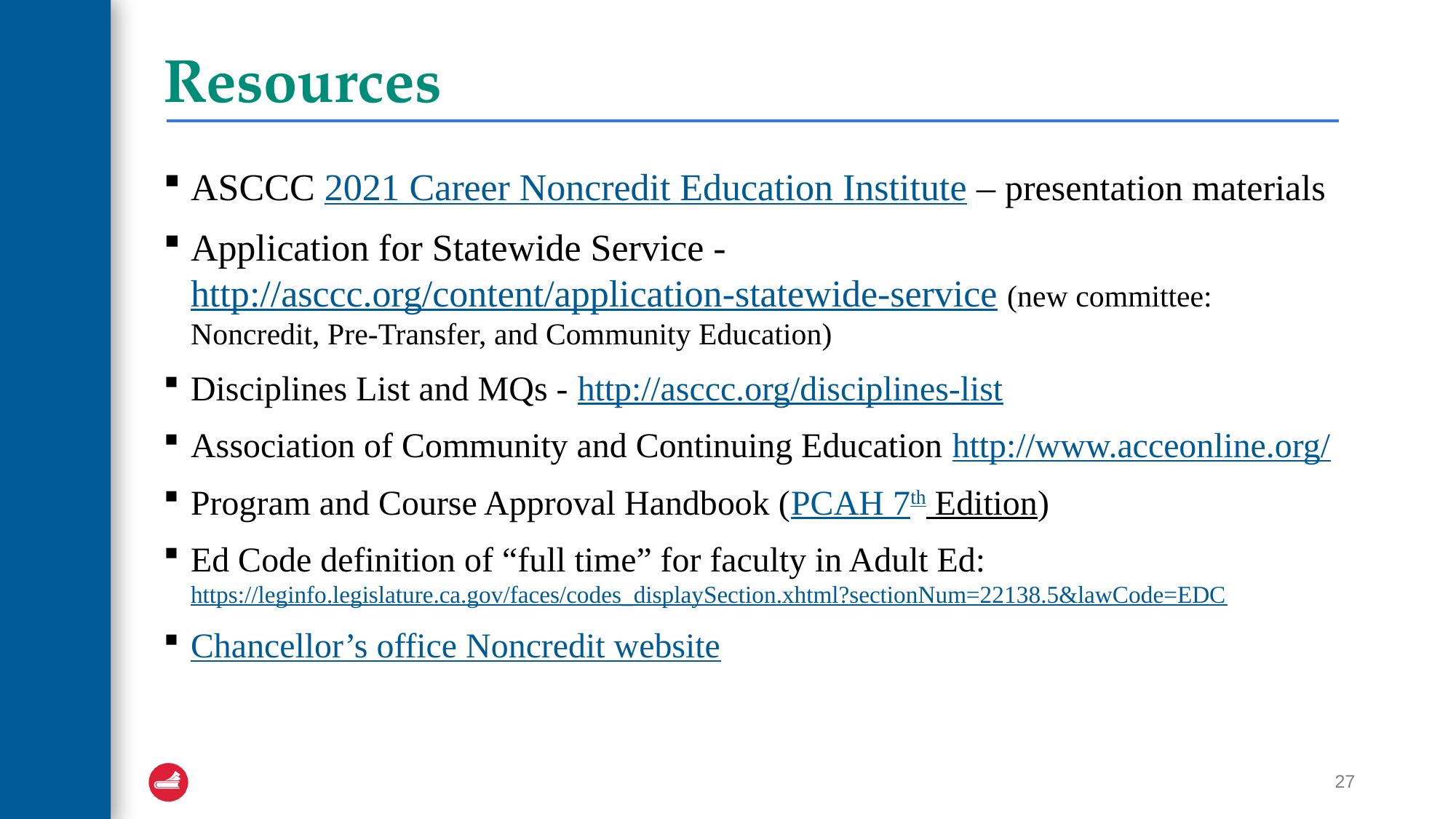

# Resources
ASCCC 2021 Career Noncredit Education Institute – presentation materials
Application for Statewide Service - http://asccc.org/content/application-statewide-service (new committee: Noncredit, Pre-Transfer, and Community Education)
Disciplines List and MQs - http://asccc.org/disciplines-list
Association of Community and Continuing Education http://www.acceonline.org/
Program and Course Approval Handbook (PCAH 7th Edition)
Ed Code definition of “full time” for faculty in Adult Ed: https://leginfo.legislature.ca.gov/faces/codes_displaySection.xhtml?sectionNum=22138.5&lawCode=EDC
Chancellor’s office Noncredit website

27